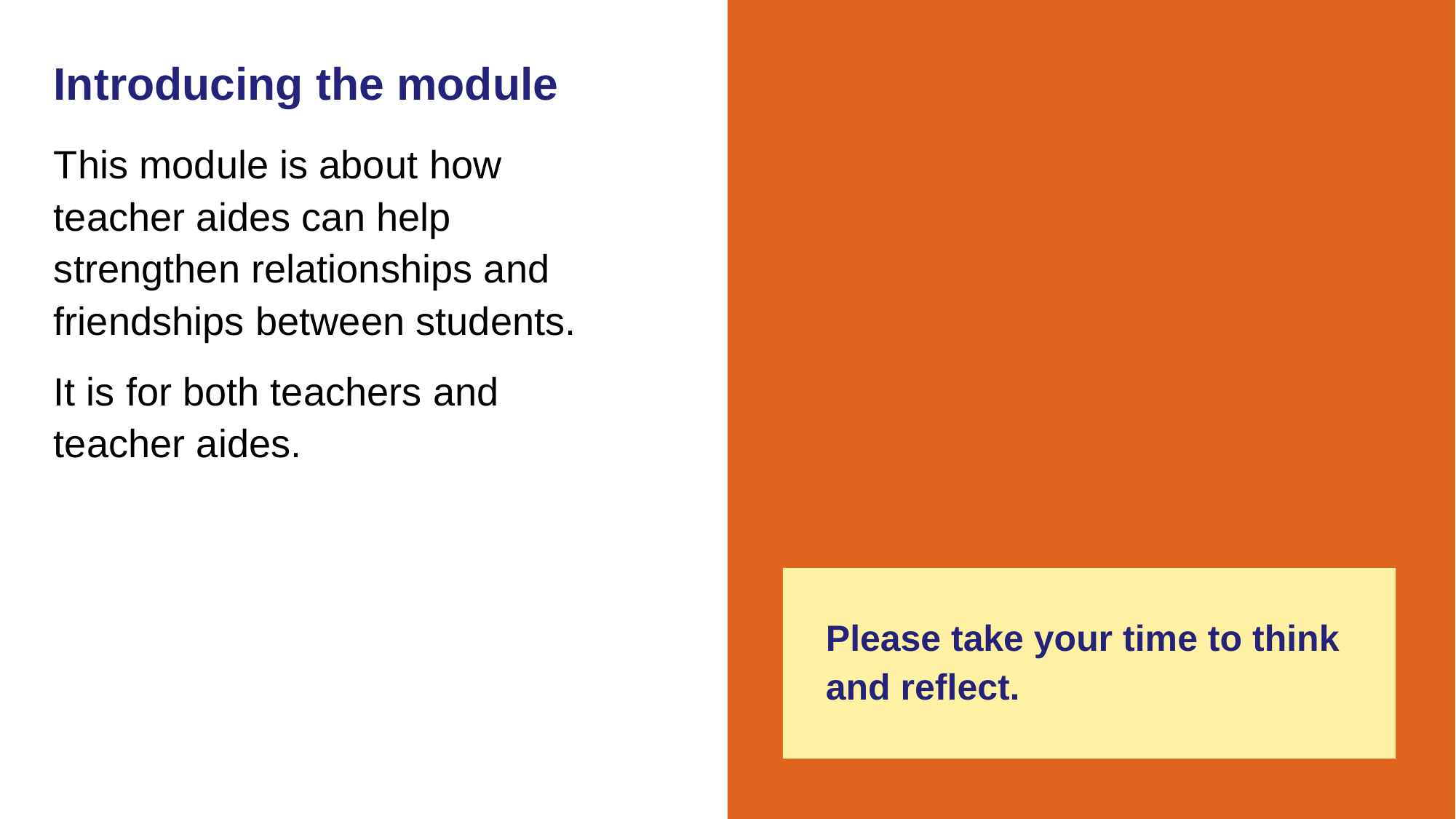

# Introducing the module
This module is about how teacher aides can help strengthen relationships and friendships between students.
It is for both teachers and teacher aides.
Please take your time to think and reflect.